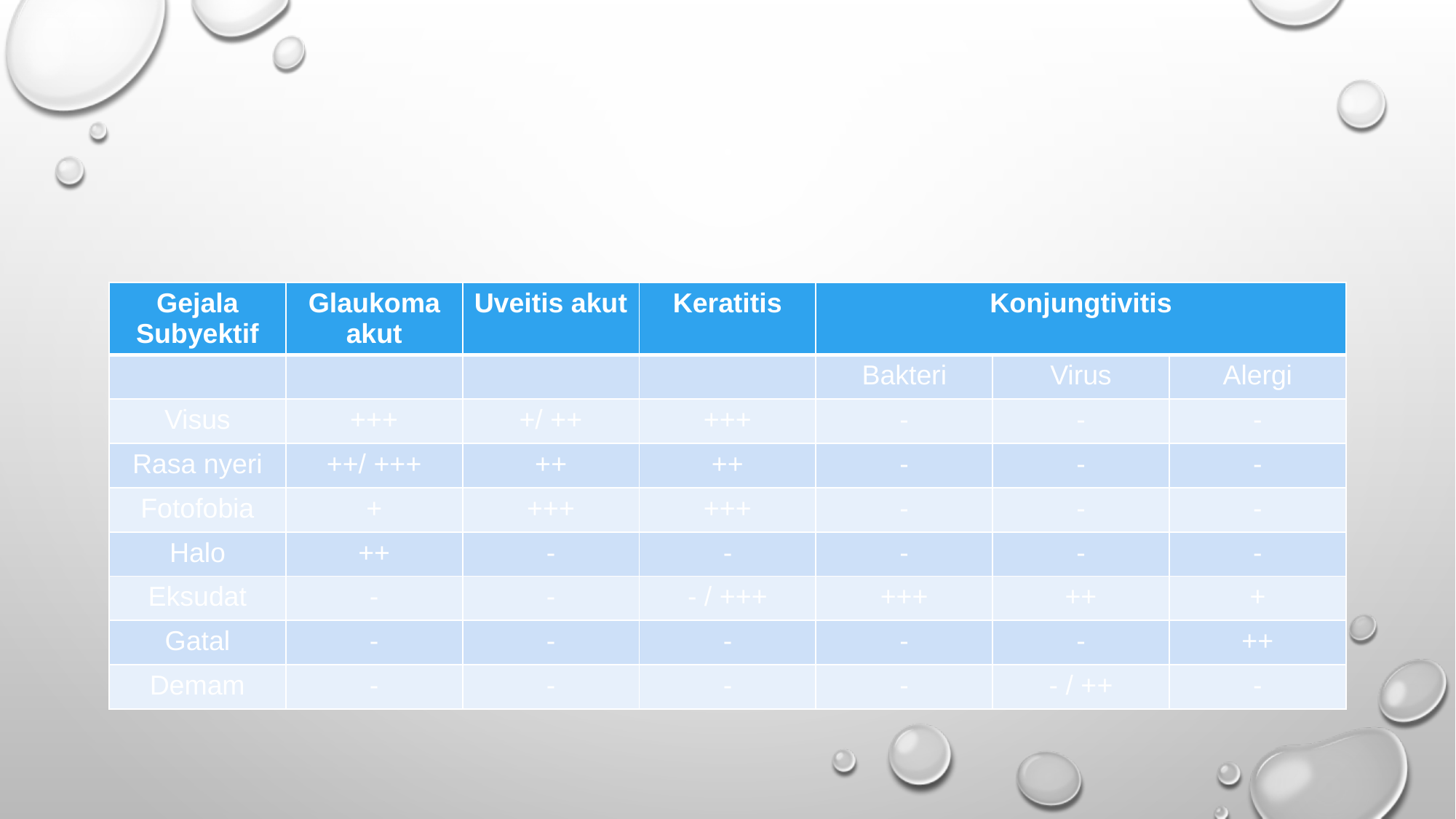

#
| Gejala Subyektif | Glaukoma akut | Uveitis akut | Keratitis | Konjungtivitis |  |  |
| --- | --- | --- | --- | --- | --- | --- |
|  |  |  |  | Bakteri | Virus | Alergi |
| Visus | +++ | +/ ++ | +++ | - | - | - |
| Rasa nyeri | ++/ +++ | ++ | ++ | - | - | - |
| Fotofobia | + | +++ | +++ | - | - | - |
| Halo | ++ | - | - | - | - | - |
| Eksudat | - | - | - / +++ | +++ | ++ | + |
| Gatal | - | - | - | - | - | ++ |
| Demam | - | - | - | - | - / ++ | - |